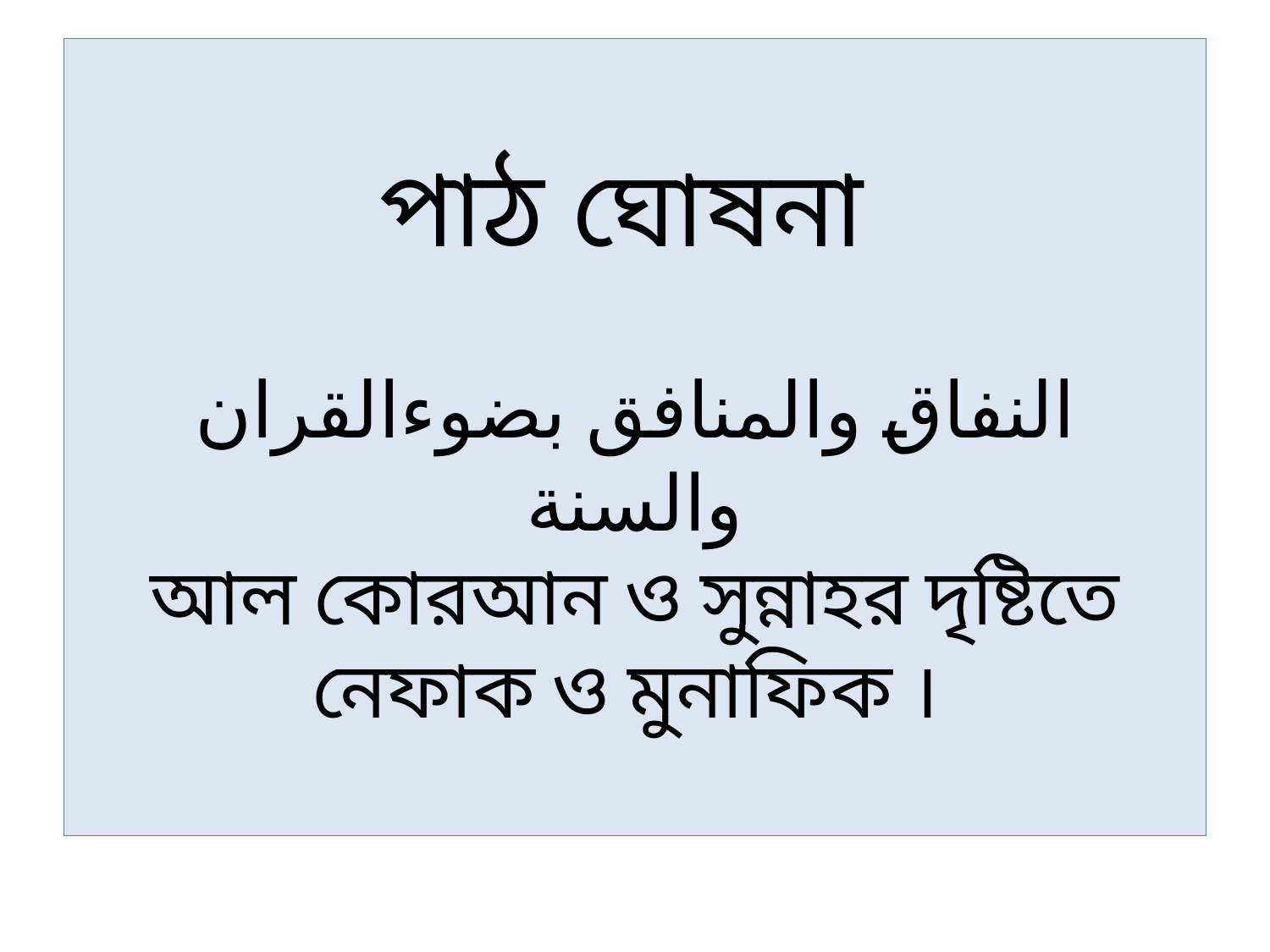

# পাঠ ঘোষনা النفاق والمنافق بضوءالقران والسنة আল কোরআন ও সুন্নাহর দৃষ্টিতে নেফাক ও মুনাফিক ।